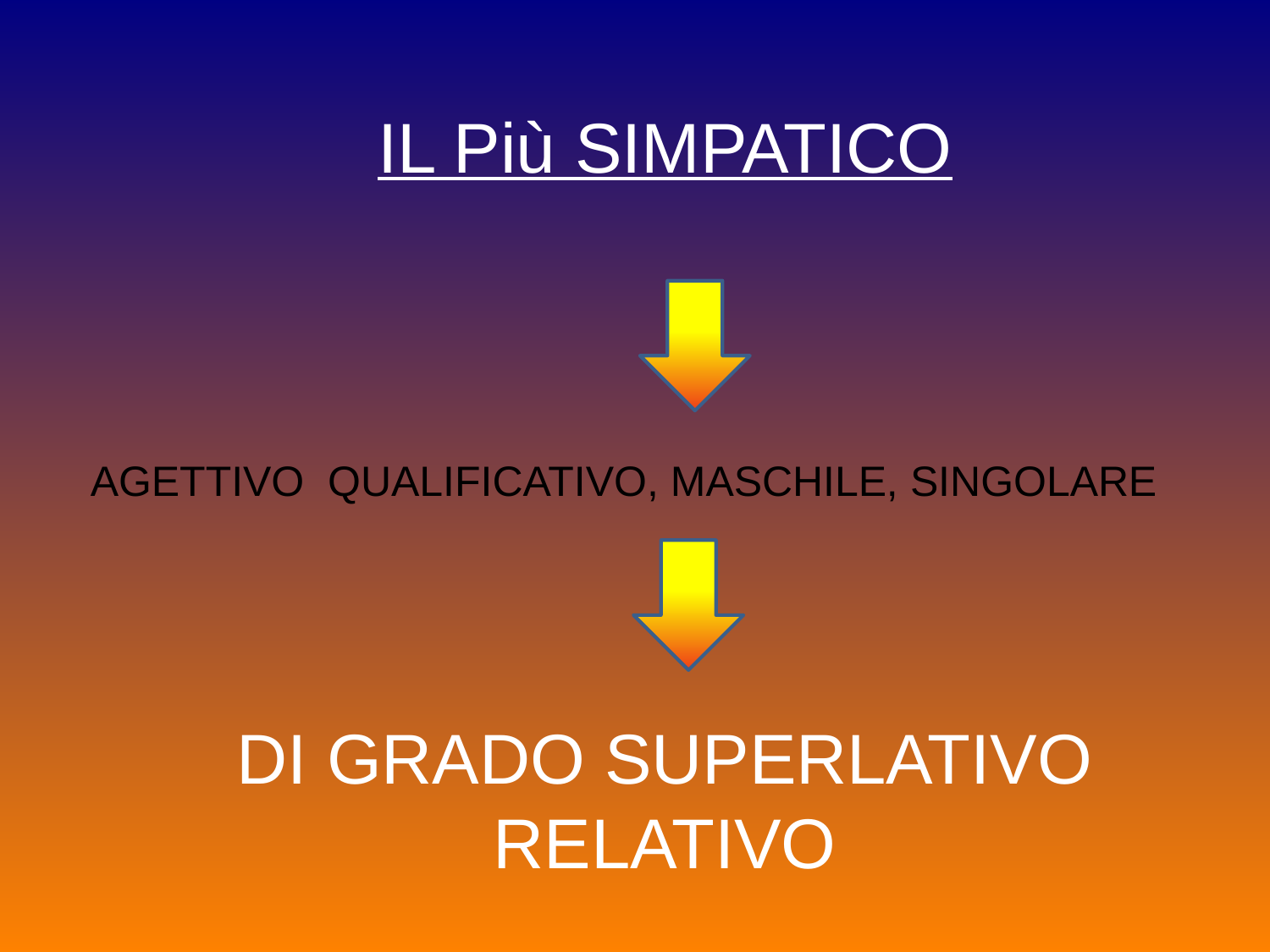

IL Più SIMPATICO

AGETTIVO  QUALIFICATIVO, MASCHILE, SINGOLARE

DI GRADO SUPERLATIVO RELATIVO